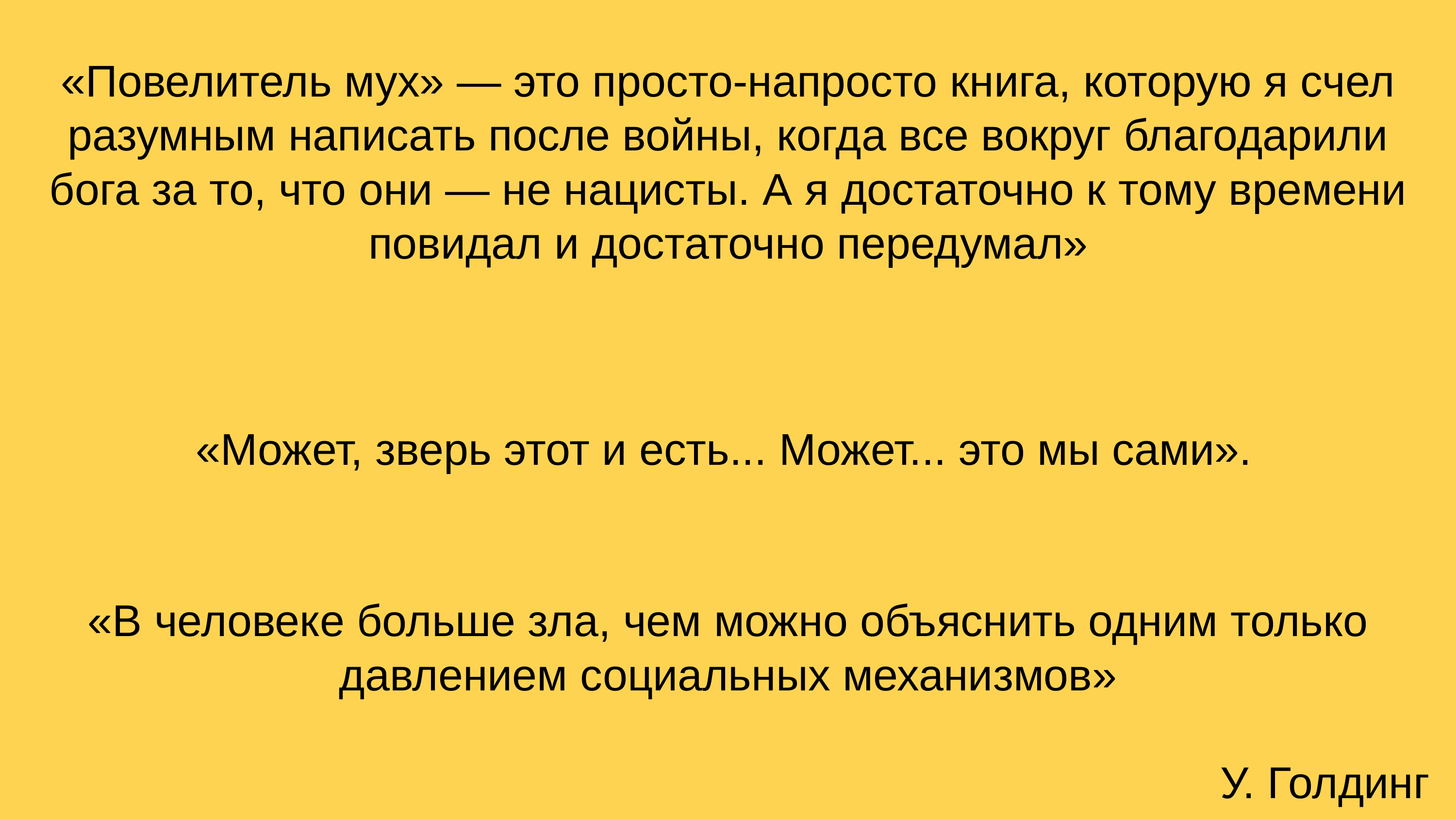

«Повелитель мух» — это просто-напросто книга, которую я счел разумным написать после войны, когда все вокруг благодарили бога за то, что они — не нацисты. А я достаточно к тому времени повидал и достаточно передумал»

«Может, зверь этот и есть... Может... это мы сами».

«В человеке больше зла, чем можно объяснить одним только давлением социальных механизмов»

У. Голдинг